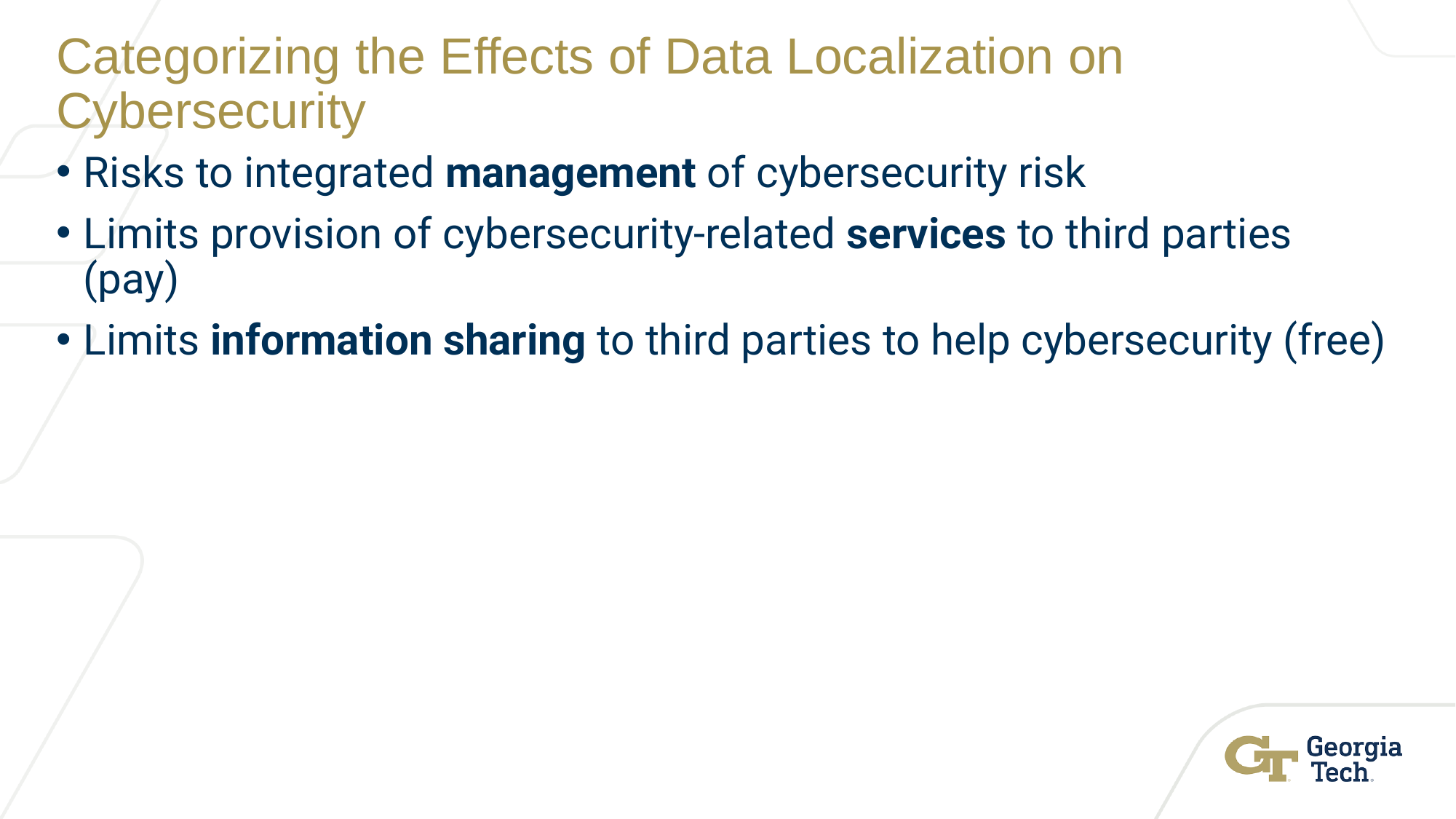

# Categorizing the Effects of Data Localization on Cybersecurity
Risks to integrated management of cybersecurity risk
Limits provision of cybersecurity-related services to third parties (pay)
Limits information sharing to third parties to help cybersecurity (free)